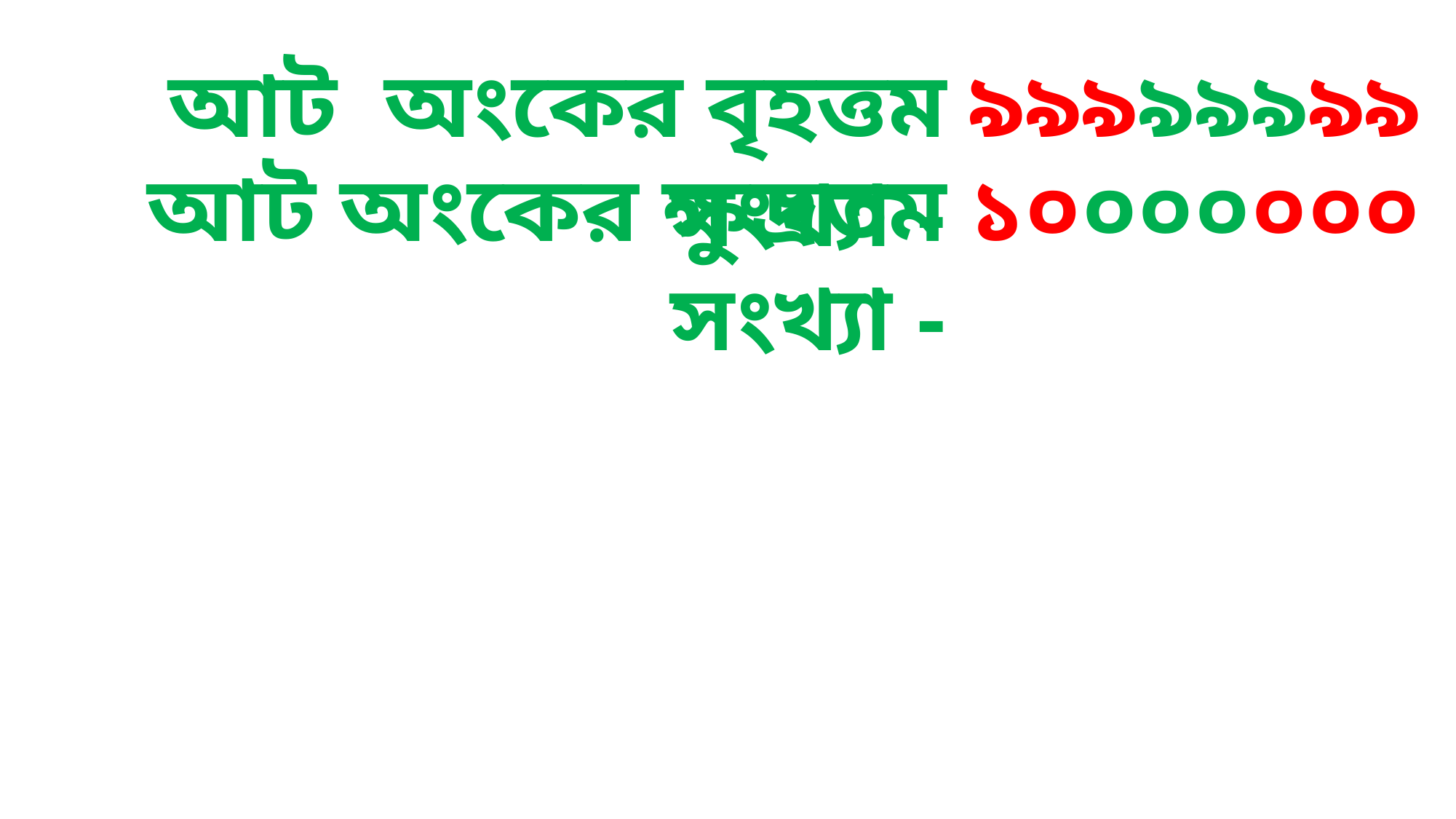

আট  অংকের বৃহত্তম সংখ্যা -
৯৯৯৯৯৯৯৯
আট অংকের ক্ষুদ্রতম সংখ্যা -
১০০০০০০০